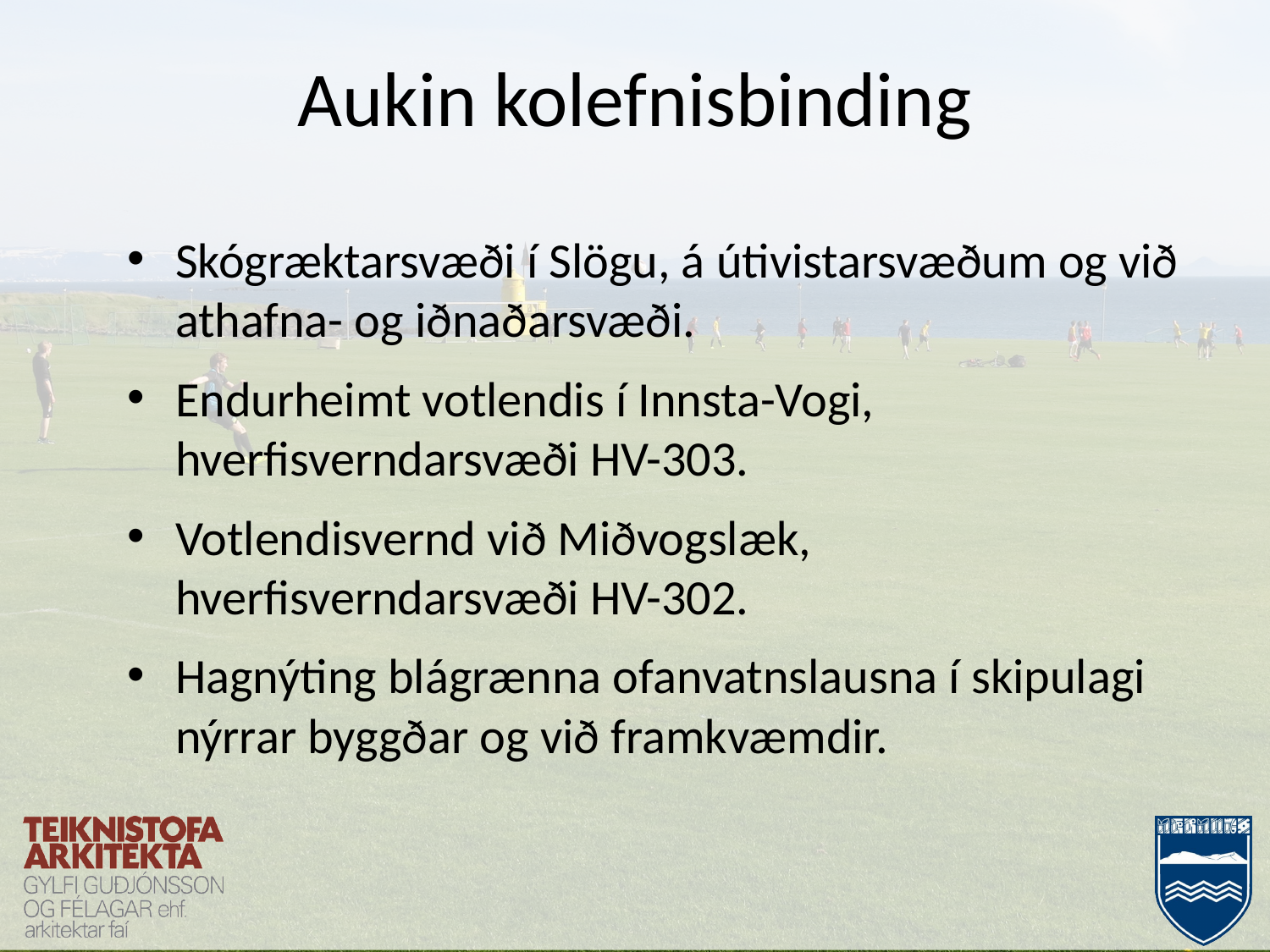

# Aukin kolefnisbinding
Skógræktarsvæði í Slögu, á útivistarsvæðum og við athafna- og iðnaðarsvæði.
Endurheimt votlendis í Innsta-Vogi, hverfisverndarsvæði HV-303.
Votlendisvernd við Miðvogslæk, hverfisverndarsvæði HV-302.
Hagnýting blágrænna ofanvatnslausna í skipulagi nýrrar byggðar og við framkvæmdir.